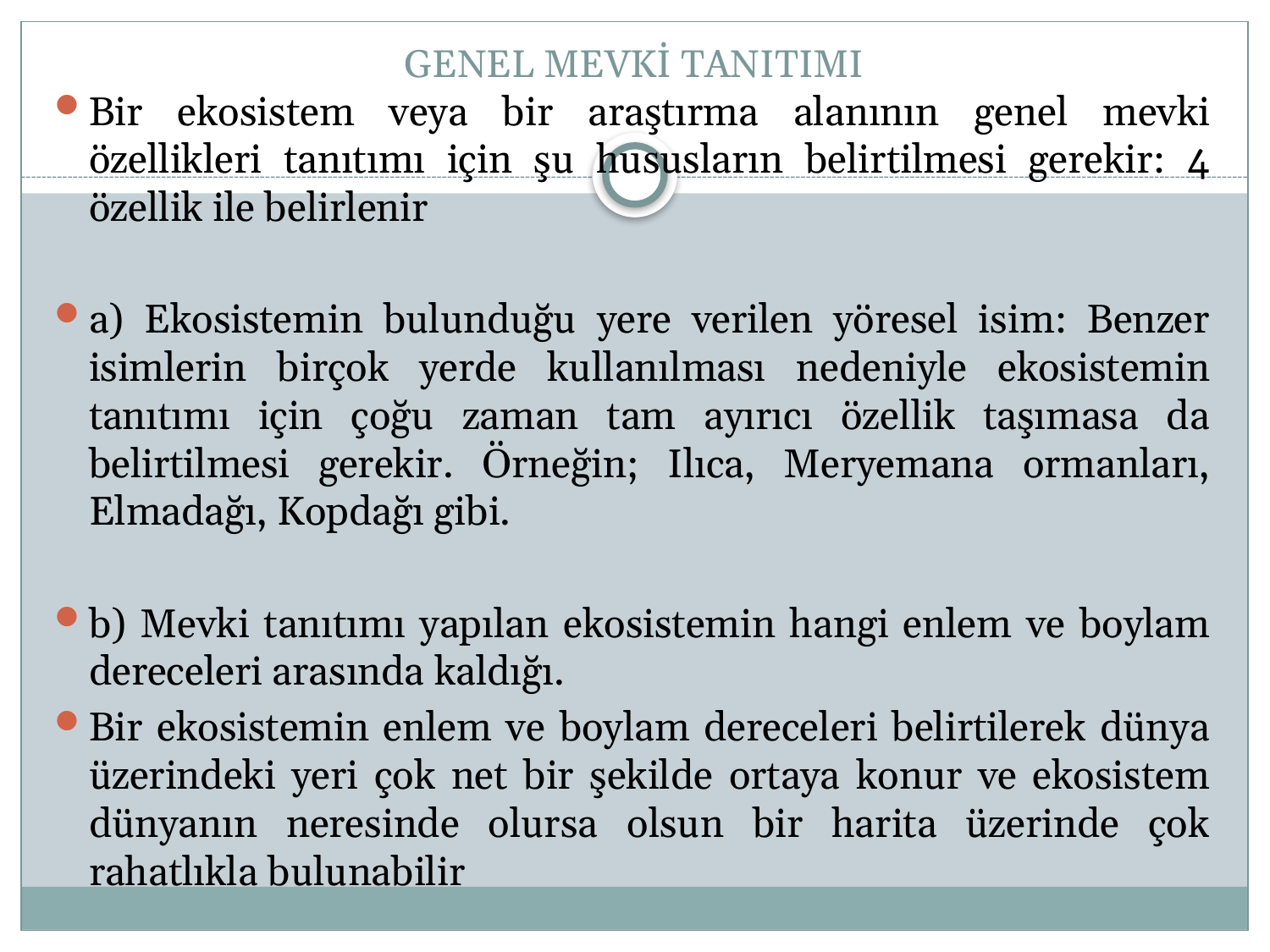

# GENEL MEVKİ TANITIMI
Bir ekosistem veya bir araştırma alanının genel mevki özellikleri tanıtımı için şu hususların belirtilmesi gerekir: 4 özellik ile belirlenir

a) Ekosistemin bulunduğu yere verilen yöresel isim: Benzer isimlerin birçok yerde kullanılması nedeniyle ekosistemin tanıtımı için çoğu zaman tam ayırıcı özellik taşımasa da belirtilmesi gerekir. Örneğin; Ilıca, Meryemana ormanları, Elmadağı, Kopdağı gibi.

b) Mevki tanıtımı yapılan ekosistemin hangi enlem ve boylam dereceleri arasında kaldığı.
Bir ekosistemin enlem ve boylam dereceleri belirtilerek dünya üzerindeki yeri çok net bir şekilde ortaya konur ve ekosistem dünyanın neresinde olursa olsun bir harita üzerinde çok rahatlıkla bulunabilir